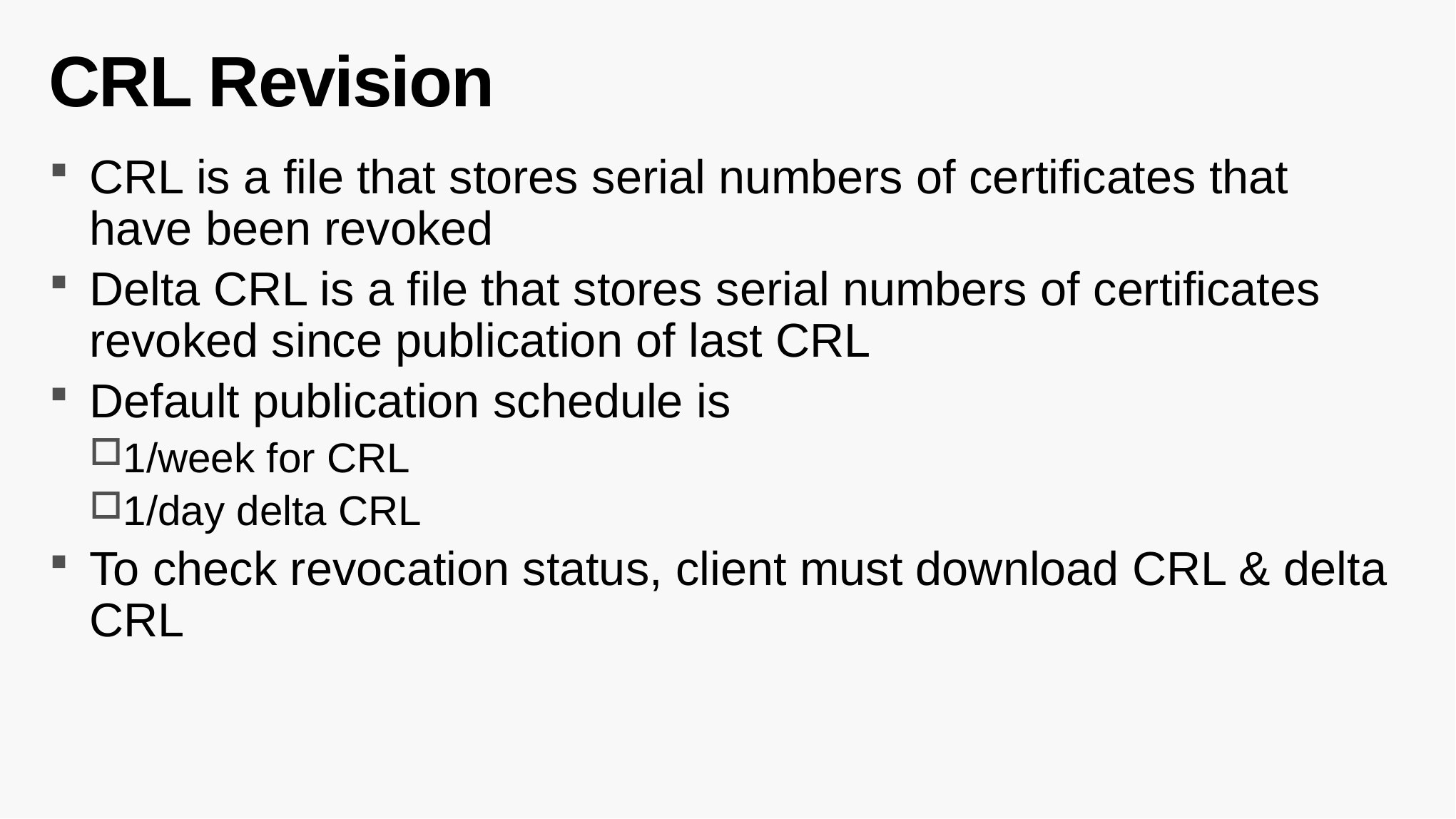

# CRL Revision
CRL is a file that stores serial numbers of certificates that have been revoked
Delta CRL is a file that stores serial numbers of certificates revoked since publication of last CRL
Default publication schedule is
1/week for CRL
1/day delta CRL
To check revocation status, client must download CRL & delta CRL